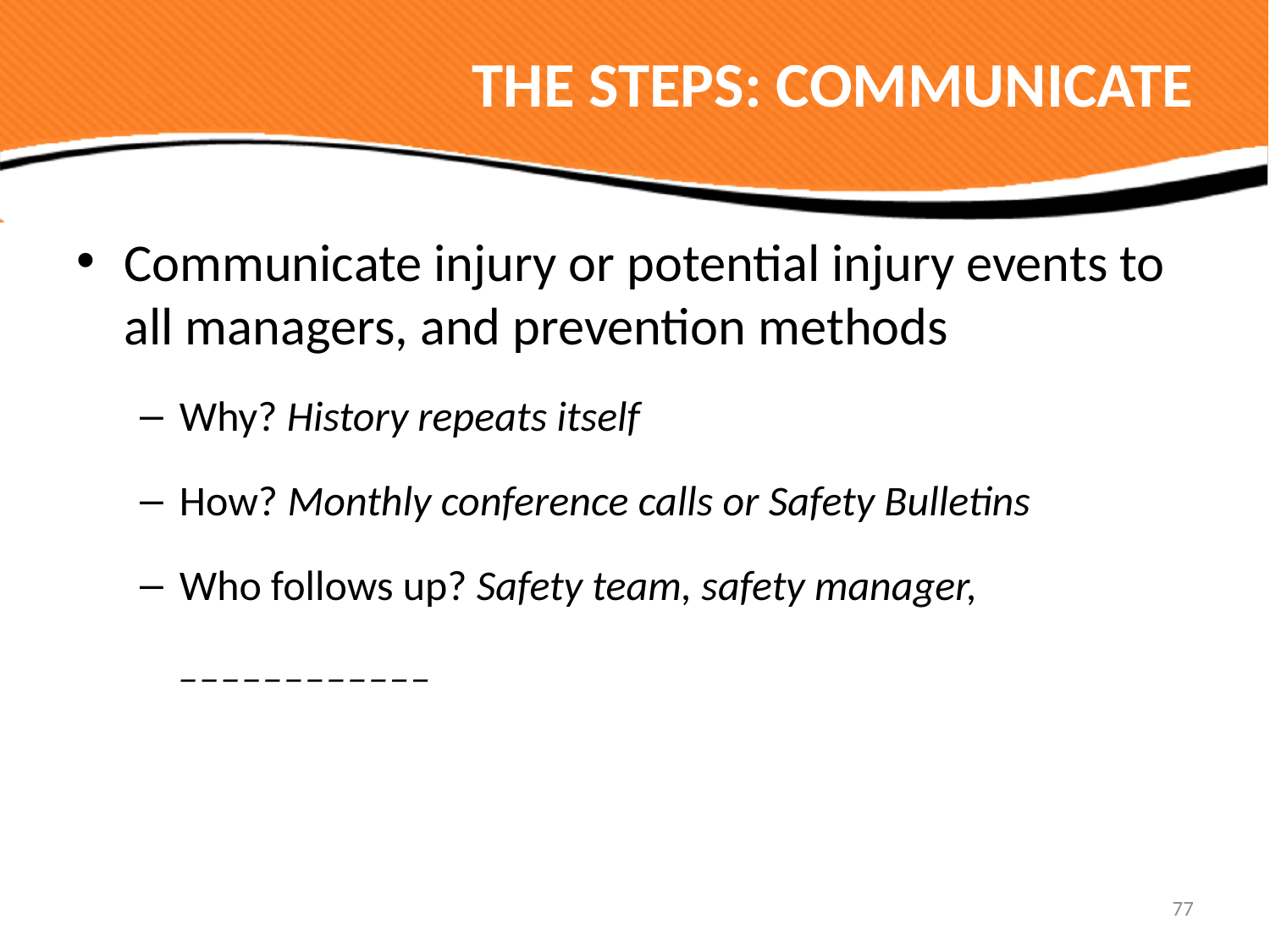

# THE STEPS: COMMUNICATE
Communicate injury or potential injury events to all managers, and prevention methods
Why? History repeats itself
How? Monthly conference calls or Safety Bulletins
Who follows up? Safety team, safety manager, ____________

77